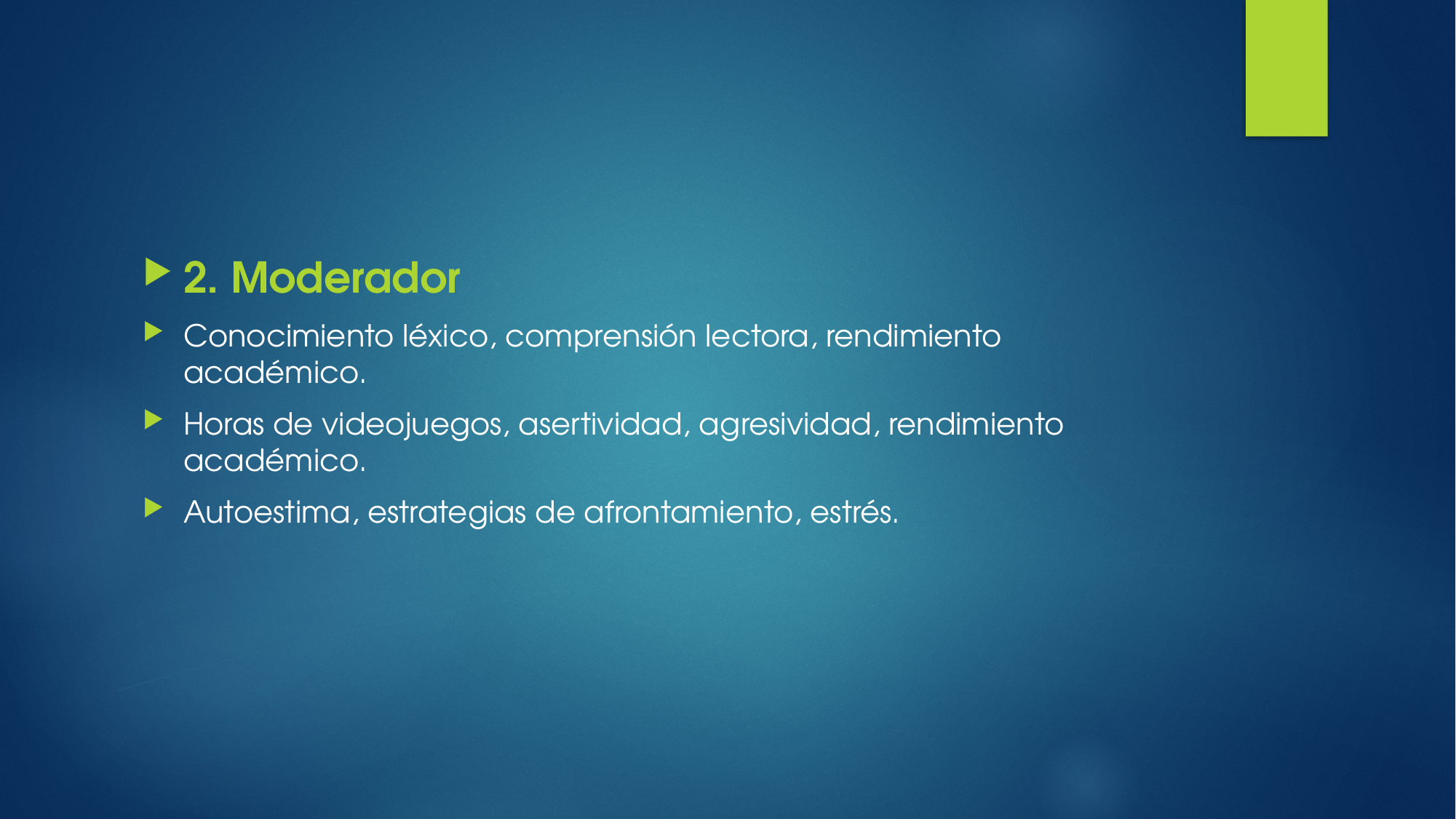

#
2. Moderador
Conocimiento léxico, comprensión lectora, rendimiento académico.
Horas de videojuegos, asertividad, agresividad, rendimiento académico.
Autoestima, estrategias de afrontamiento, estrés.